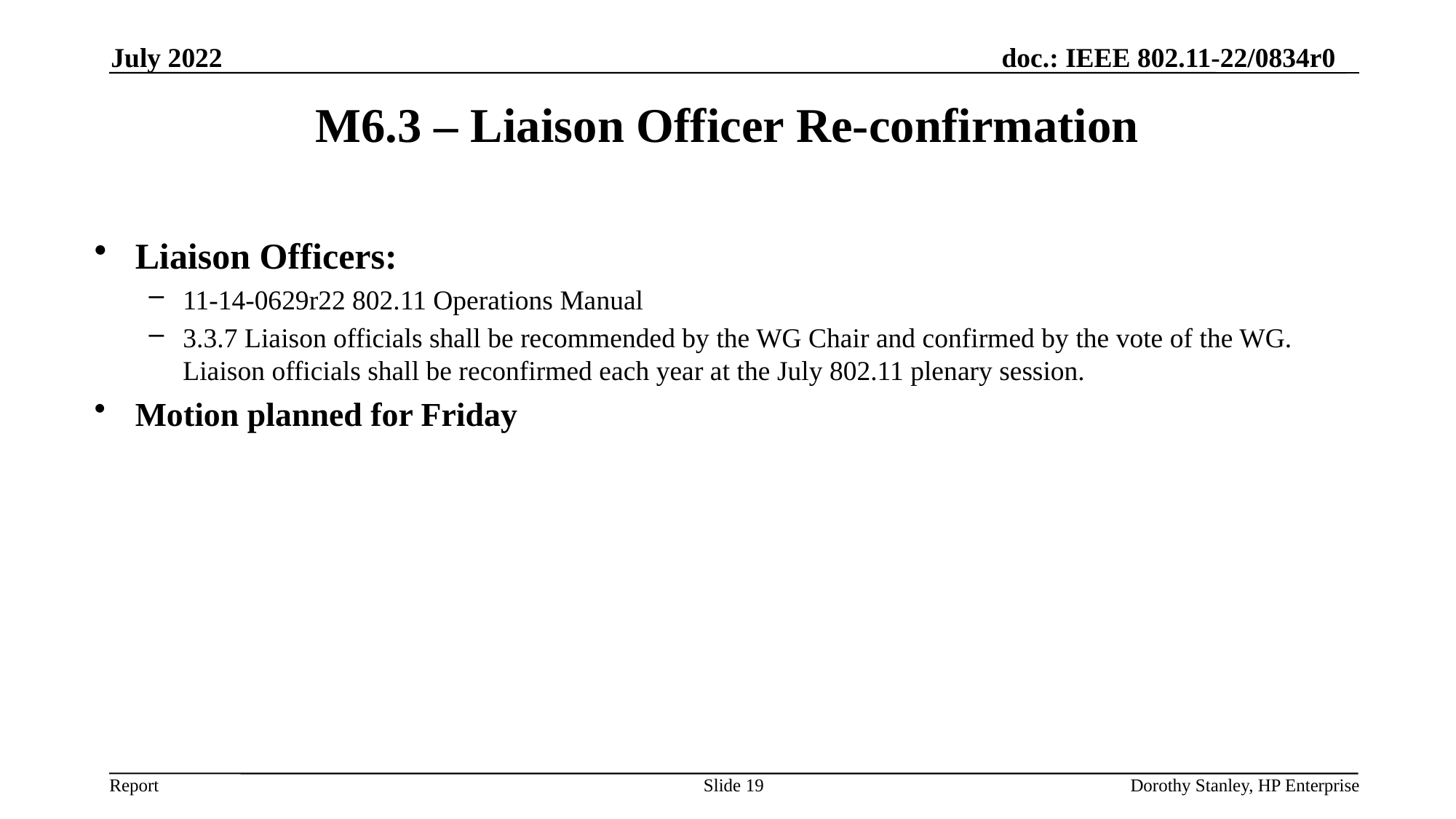

July 2022
# M6.3 – Liaison Officer Re-confirmation
Liaison Officers:
11-14-0629r22 802.11 Operations Manual
3.3.7 Liaison officials shall be recommended by the WG Chair and confirmed by the vote of the WG. Liaison officials shall be reconfirmed each year at the July 802.11 plenary session.
Motion planned for Friday

Slide 19
Dorothy Stanley, HP Enterprise